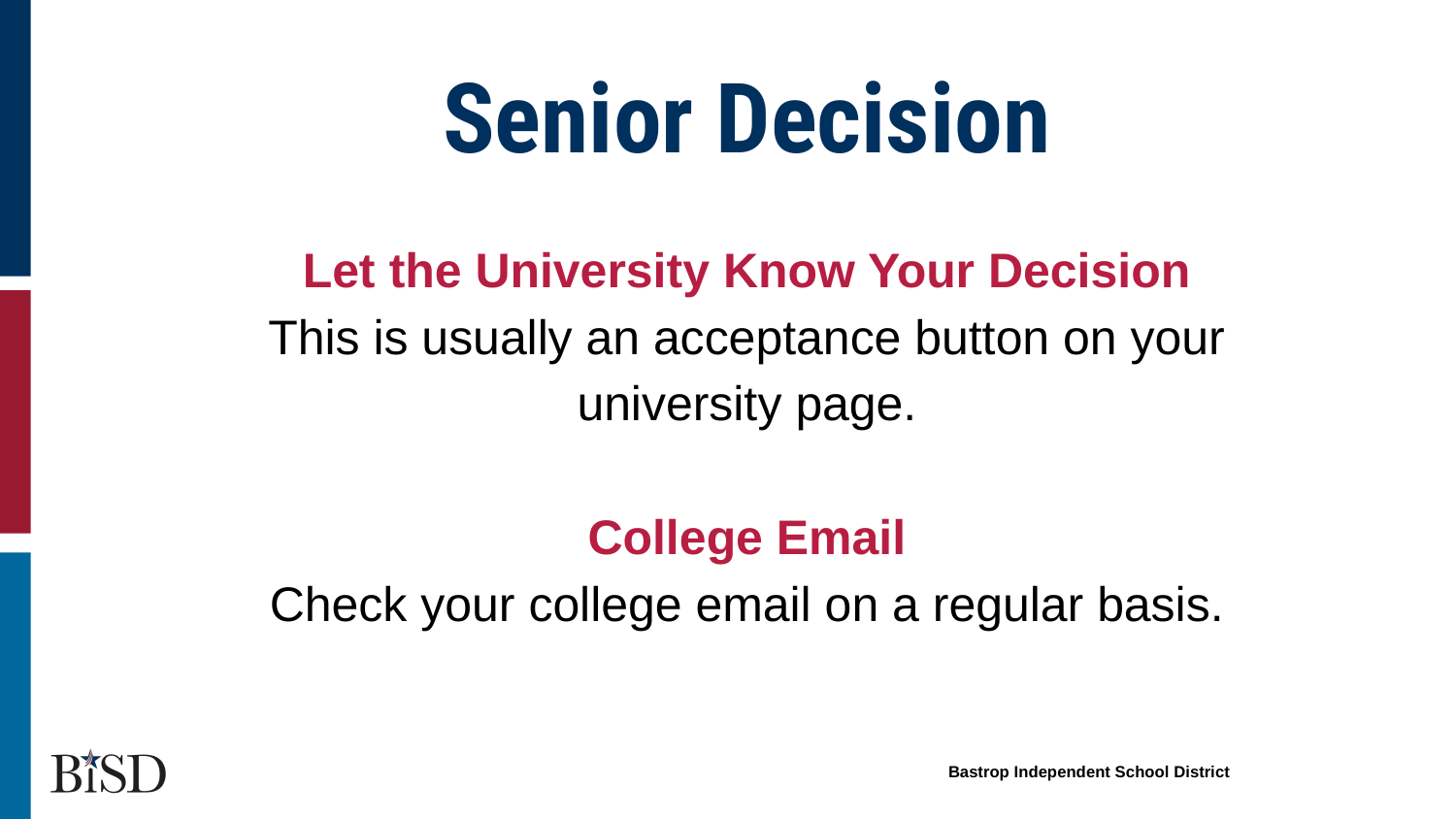

Senior Decision

Let the University Know Your Decision
This is usually an acceptance button on your university page.

College Email
Check your college email on a regular basis.

hi